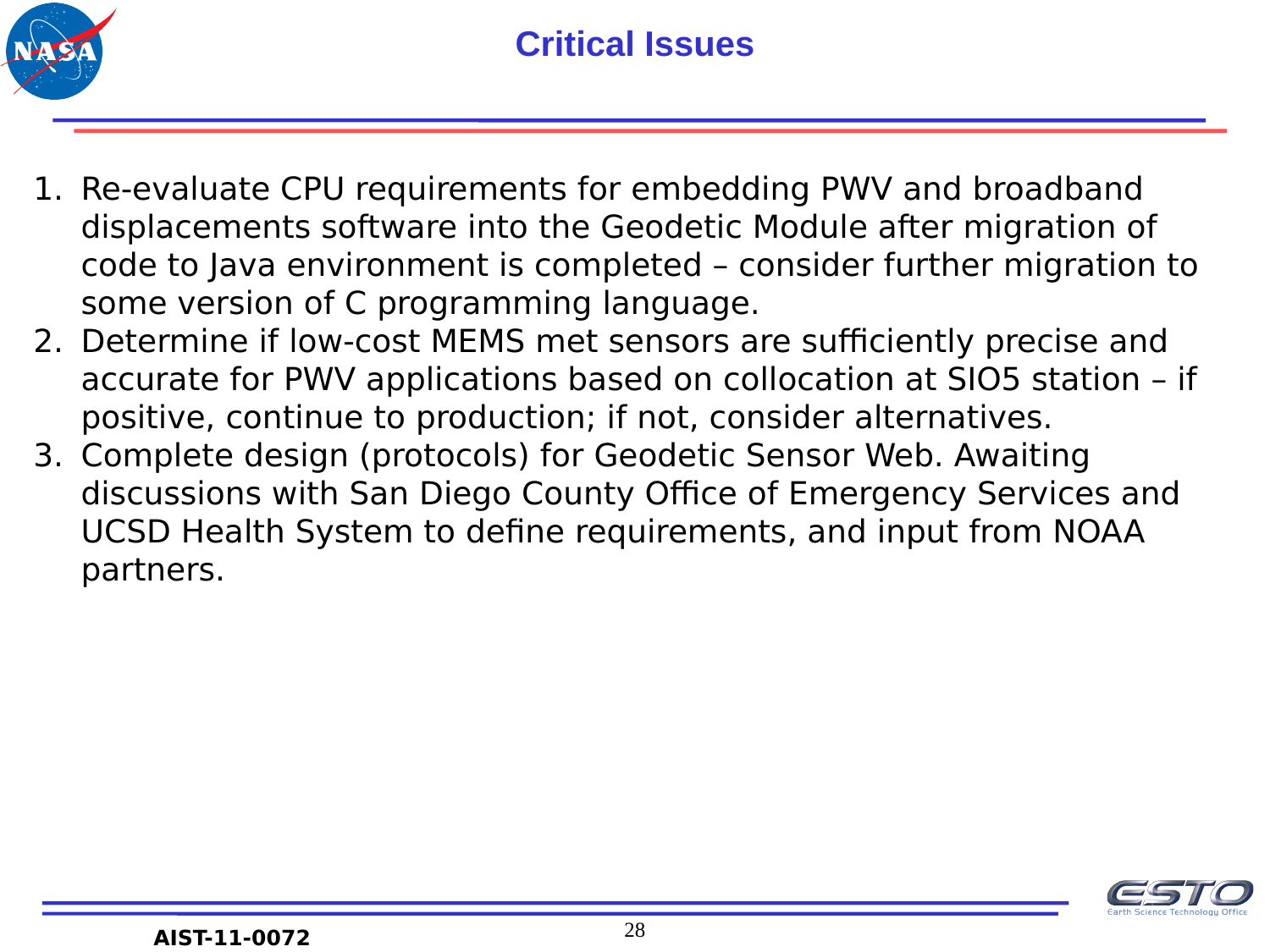

Critical Issues
Re-evaluate CPU requirements for embedding PWV and broadband displacements software into the Geodetic Module after migration of code to Java environment is completed – consider further migration to some version of C programming language.
Determine if low-cost MEMS met sensors are sufficiently precise and accurate for PWV applications based on collocation at SIO5 station – if positive, continue to production; if not, consider alternatives.
Complete design (protocols) for Geodetic Sensor Web. Awaiting discussions with San Diego County Office of Emergency Services and UCSD Health System to define requirements, and input from NOAA partners.